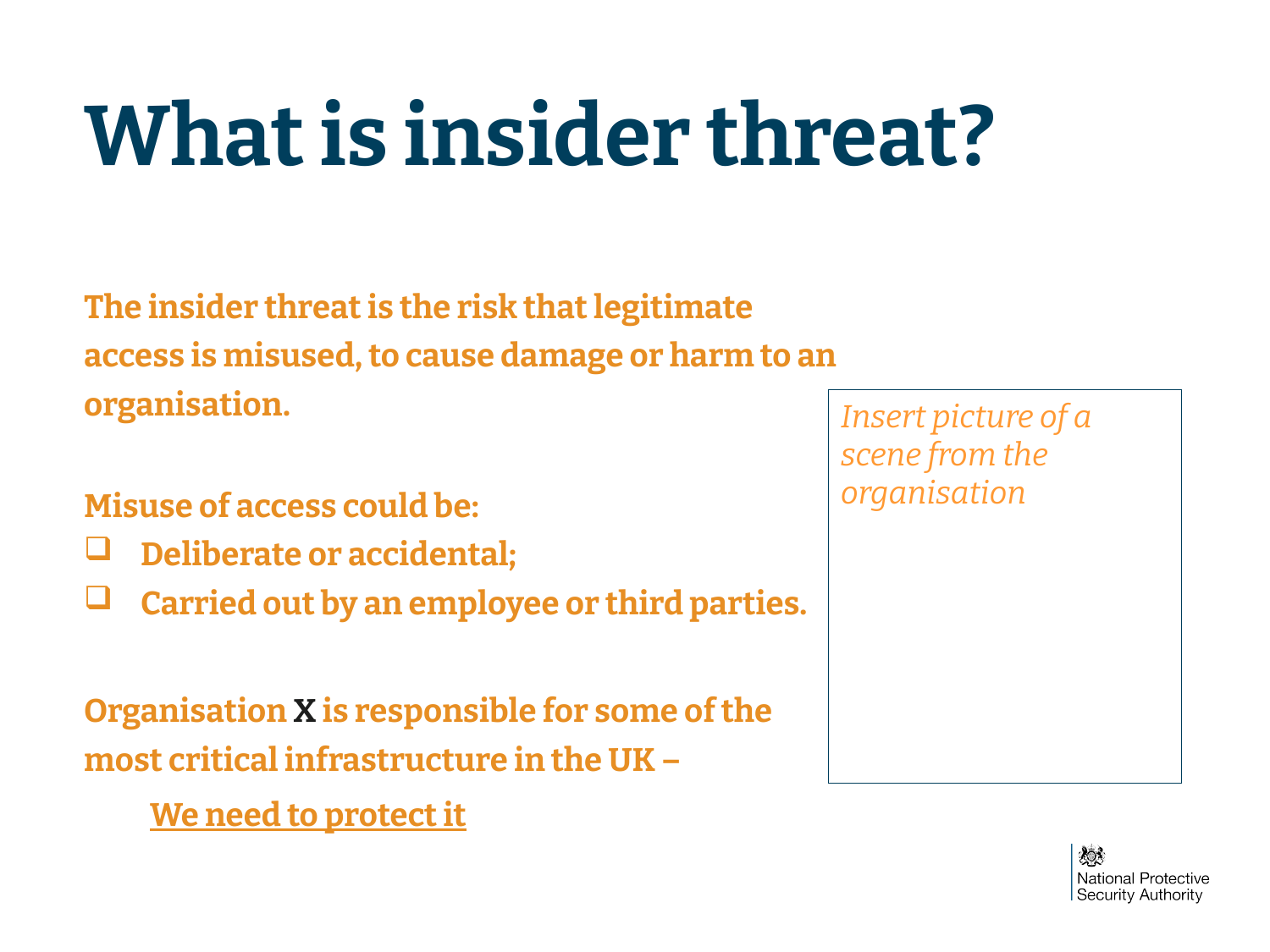

# What is insider threat?
The insider threat is the risk that legitimate access is misused, to cause damage or harm to an organisation.

Misuse of access could be:
Deliberate or accidental;
Carried out by an employee or third parties.

Organisation X is responsible for some of the most critical infrastructure in the UK –
We need to protect it

Insert picture of a scene from the organisation